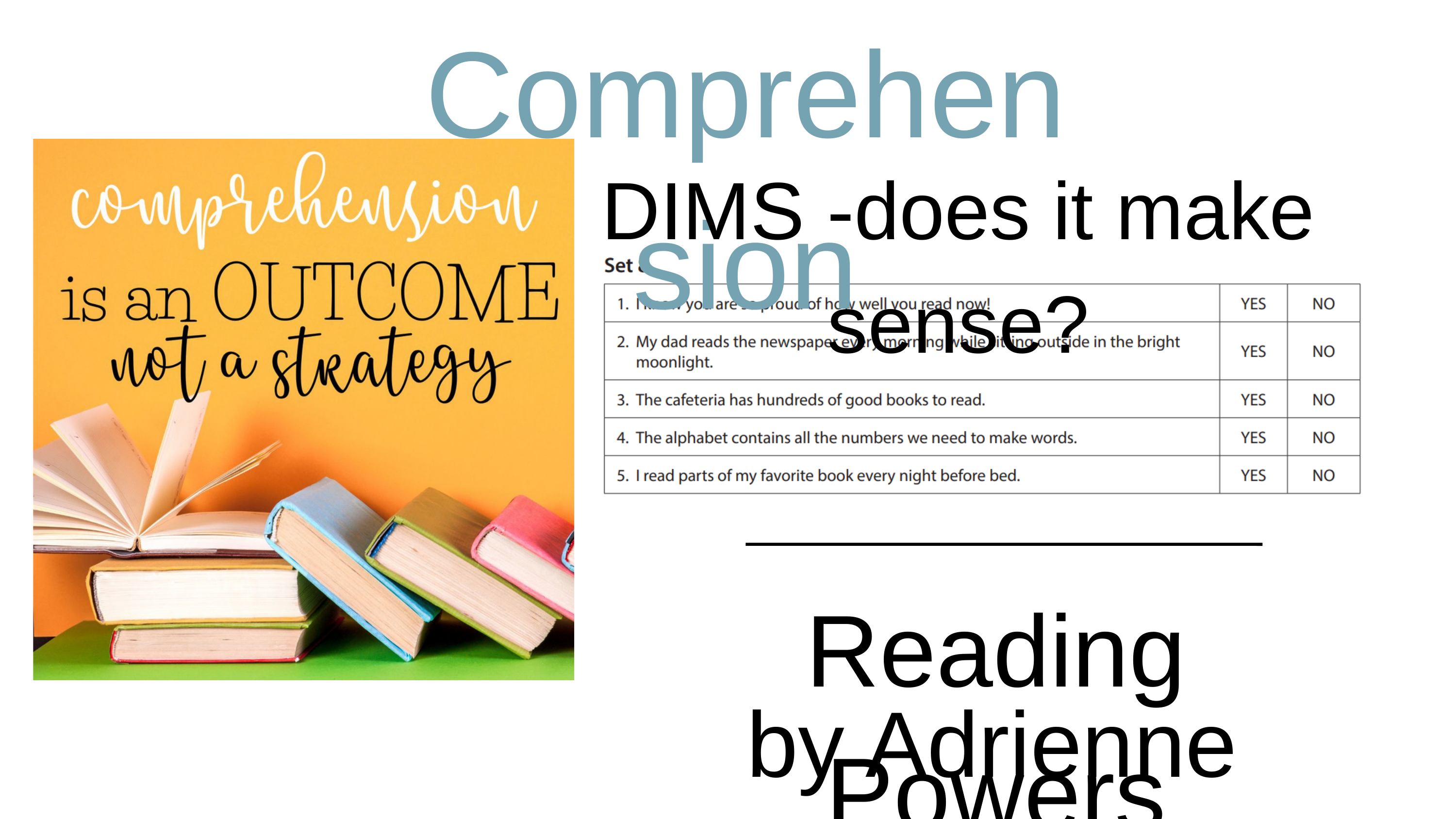

Comprehension

DIMS -does it make sense?

Reading Powers
by Adrienne Gear